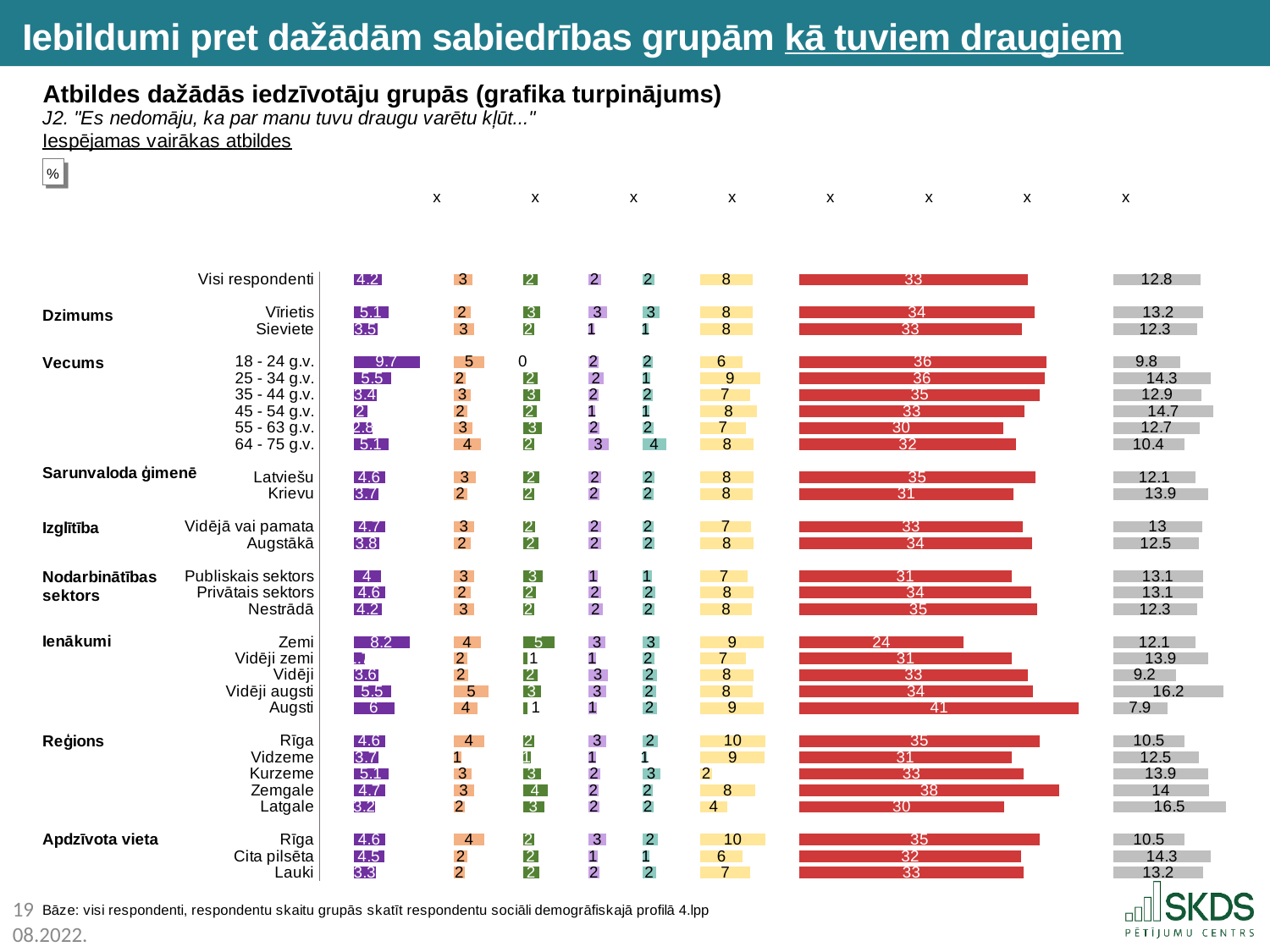

Iebildumi pret dažādām sabiedrības grupām kā tuviem draugiem
Atbildes dažādās iedzīvotāju grupās (grafika turpinājums)

### Chart

| Category | x | Cilvēki ar funkcionāliem traucējumiem (piem., kustību, redzes, dzirdes traucējumi) | x | Cilvēki, kas audzina mazu/-s bērnu/-s (līdz 2 gadu vecumam) | x | Cilvēki, kas cietuši no vardarbības (t.sk. seksuālas, psiholoģiskas u.c. vardarbības ģimenē vai ārpus tās) | x | Cilvēki, kas kopj citu ģimenes locekli (piem., vecus cilvēkus, cilvēkus ar invaliditāti (t.sk. bērnus) u.tml.) | x | Cilvēki, kas vieni audzina bērnu/-s (t.s. vientuļā māte, vientuļais tēvs) | x | Ir kāda cita cilvēku grupa | x | Nav tādu cilvēku | x | Grūti pateikt |
|---|---|---|---|---|---|---|---|---|---|---|---|---|---|---|---|---|
| Visi respondenti | 5.0 | 4.2 | 10.5 | 2.7 | 7.3999999999999995 | 2.1 | 7.5 | 1.8 | 6.1 | 1.7 | 6.8 | 7.6 | 6.9 | 33.4 | 12.5 | 12.8 |
|  | None | None | 14.7 | None | 10.1 | None | 9.6 | None | 7.9 | None | 8.5 | None | 14.5 | None | 45.9 | None |
| Vīrietis | 5.0 | 5.1 | 9.6 | 2.4 | 7.699999999999999 | 2.5 | 7.1 | 2.7 | 5.199999999999999 | 2.5 | 6.0 | 7.6 | 6.9 | 34.4 | 11.5 | 13.2 |
| Sieviete | 5.0 | 3.5 | 11.2 | 2.9 | 7.199999999999999 | 1.7 | 7.8999999999999995 | 0.9 | 7.0 | 0.9 | 7.6 | 7.6 | 6.9 | 32.5 | 13.399999999999999 | 12.3 |
|  | None | None | 14.7 | None | 10.1 | None | 9.6 | None | 7.9 | None | 8.5 | None | 14.5 | None | 45.9 | None |
| 18 - 24 g.v. | 5.0 | 9.7 | 5.0 | 4.5 | 5.6 | 0.0 | 9.6 | 1.5 | 6.4 | 1.5 | 7.0 | 6.2 | 8.3 | 36.1 | 9.799999999999997 | 9.8 |
| 25 - 34 g.v. | 5.0 | 5.5 | 9.2 | 1.7 | 8.399999999999999 | 2.2 | 7.3999999999999995 | 2.2 | 5.699999999999999 | 1.1 | 7.4 | 8.7 | 5.800000000000001 | 35.9 | 10.0 | 14.3 |
| 35 - 44 g.v. | 5.0 | 3.4 | 11.299999999999999 | 2.5 | 7.6 | 2.5 | 7.1 | 1.5 | 6.4 | 1.5 | 7.0 | 7.2 | 7.3 | 35.2 | 10.699999999999996 | 12.9 |
| 45 - 54 g.v. | 5.0 | 2.0 | 12.7 | 1.9 | 8.2 | 2.0 | 7.6 | 1.0 | 6.9 | 1.0 | 7.5 | 8.3 | 6.199999999999999 | 32.9 | 13.0 | 14.7 |
| 55 - 63 g.v. | 5.0 | 2.8 | 11.899999999999999 | 2.7 | 7.3999999999999995 | 2.8 | 6.8 | 1.6 | 6.3 | 1.6 | 6.9 | 6.6 | 7.9 | 29.8 | 16.099999999999998 | 12.7 |
| 64 - 75 g.v. | 5.0 | 5.1 | 9.6 | 4.0 | 6.1 | 1.7 | 7.8999999999999995 | 2.9 | 5.0 | 3.5 | 5.0 | 7.8 | 6.7 | 31.7 | 14.2 | 10.4 |
|  | None | None | 14.7 | None | 10.1 | None | 9.6 | None | 7.9 | None | 8.5 | None | 14.5 | None | 45.9 | None |
| Latviešu | 5.0 | 4.6 | 10.1 | 3.2 | 6.8999999999999995 | 2.4 | 7.199999999999999 | 1.9 | 6.0 | 1.8 | 6.7 | 7.7 | 6.8 | 34.5 | 11.399999999999999 | 12.1 |
| Krievu | 5.0 | 3.7 | 11.0 | 1.9 | 8.2 | 1.6 | 8.0 | 1.6 | 6.3 | 1.6 | 6.9 | 7.6 | 6.9 | 31.3 | 14.599999999999998 | 13.9 |
|  | None | None | 14.7 | None | 10.1 | None | 9.6 | None | 7.9 | None | 8.5 | None | 14.5 | None | 45.9 | None |
| Vidējā vai pamata | 5.0 | 4.7 | 10.0 | 3.0 | 7.1 | 1.8 | 7.8 | 1.8 | 6.1 | 1.6 | 6.9 | 7.4 | 7.1 | 32.7 | 13.199999999999996 | 13.0 |
| Augstākā | 5.0 | 3.8 | 10.899999999999999 | 2.4 | 7.699999999999999 | 2.3 | 7.3 | 1.8 | 6.1 | 1.8 | 6.7 | 7.7 | 6.8 | 34.0 | 11.899999999999999 | 12.5 |
|  | None | None | 14.7 | None | 10.1 | None | 9.6 | None | 7.9 | None | 8.5 | None | 14.5 | None | 45.9 | None |
| Publiskais sektors | 5.0 | 4.0 | 10.7 | 3.0 | 7.1 | 2.9 | 6.699999999999999 | 1.4 | 6.5 | 1.4 | 7.1 | 6.9 | 7.6 | 31.0 | 14.899999999999999 | 13.1 |
| Privātais sektors | 5.0 | 4.6 | 10.1 | 2.4 | 7.699999999999999 | 1.9 | 7.699999999999999 | 1.9 | 6.0 | 1.9 | 6.6 | 7.8 | 6.7 | 33.9 | 12.0 | 13.1 |
| Nestrādā | 5.0 | 4.2 | 10.5 | 2.9 | 7.199999999999999 | 1.6 | 8.0 | 2.1 | 5.8 | 1.8 | 6.7 | 7.5 | 7.0 | 34.8 | 11.100000000000001 | 12.3 |
|  | None | None | 14.7 | None | 10.1 | None | 9.6 | None | 7.9 | None | 8.5 | None | 14.5 | None | 45.9 | None |
| Zemi | 5.0 | 8.2 | 6.5 | 3.9 | 6.199999999999999 | 4.6 | 5.0 | 2.5 | 5.4 | 2.5 | 6.0 | 9.3 | 5.199999999999999 | 24.0 | 21.9 | 12.1 |
| Vidēji zemi | 5.0 | 1.7 | 13.0 | 1.9 | 8.2 | 0.6 | 9.0 | 1.1 | 6.8 | 1.7 | 6.8 | 6.7 | 7.8 | 31.1 | 14.799999999999997 | 13.9 |
| Vidēji | 5.0 | 3.6 | 11.1 | 2.1 | 8.0 | 2.2 | 7.3999999999999995 | 2.8 | 5.1 | 2.1 | 6.4 | 7.7 | 6.8 | 33.4 | 12.5 | 9.2 |
| Vidēji augsti | 5.0 | 5.5 | 9.2 | 5.1 | 5.0 | 2.6 | 7.0 | 2.6 | 5.3 | 2.0 | 6.5 | 7.6 | 6.9 | 34.1 | 11.799999999999997 | 16.2 |
| Augsti | 5.0 | 6.0 | 8.7 | 3.5 | 6.6 | 0.6 | 9.0 | 1.2 | 6.7 | 2.1 | 6.4 | 9.3 | 5.199999999999999 | 40.9 | 5.0 | 7.9 |
|  | None | None | 14.7 | None | 10.1 | None | 9.6 | None | 7.9 | None | 8.5 | None | 14.5 | None | 45.9 | None |
|  Rīga | 5.0 | 4.6 | 10.1 | 4.4 | 5.699999999999999 | 1.6 | 8.0 | 2.6 | 5.3 | 2.3 | 6.2 | 9.5 | 5.0 | 35.1 | 10.799999999999997 | 10.5 |
|  Vidzeme | 5.0 | 3.7 | 11.0 | 1.1 | 9.0 | 1.1 | 8.5 | 1.1 | 6.8 | 0.7 | 7.8 | 9.4 | 5.1 | 31.0 | 14.899999999999999 | 12.5 |
|  Kurzeme | 5.0 | 5.1 | 9.6 | 2.6 | 7.5 | 2.6 | 7.0 | 1.7 | 6.2 | 2.6 | 5.9 | 1.7 | 12.8 | 32.8 | 13.100000000000001 | 13.9 |
|  Zemgale | 5.0 | 4.7 | 10.0 | 2.9 | 7.199999999999999 | 3.6 | 6.0 | 1.5 | 6.4 | 1.5 | 7.0 | 8.0 | 6.5 | 38.0 | 7.899999999999999 | 14.0 |
|  Latgale | 5.0 | 3.2 | 11.5 | 1.6 | 8.5 | 3.1 | 6.5 | 1.6 | 6.3 | 1.6 | 6.9 | 3.9 | 10.6 | 29.9 | 16.0 | 16.5 |
|  | None | None | 14.7 | None | 10.1 | None | 9.6 | None | 7.9 | None | 8.5 | None | 14.5 | None | 45.9 | None |
|  Rīga | 5.0 | 4.6 | 10.1 | 4.4 | 5.699999999999999 | 1.6 | 8.0 | 2.6 | 5.3 | 2.3 | 6.2 | 9.5 | 5.0 | 35.1 | 10.799999999999997 | 10.5 |
|  Cita pilsēta | 5.0 | 4.5 | 10.2 | 2.0 | 8.1 | 2.3 | 7.3 | 1.3 | 6.6 | 1.0 | 7.5 | 6.2 | 8.3 | 32.4 | 13.5 | 14.3 |
|  Lauki | 5.0 | 3.3 | 11.399999999999999 | 1.6 | 8.5 | 2.4 | 7.199999999999999 | 1.6 | 6.3 | 2.0 | 6.5 | 7.3 | 7.2 | 32.8 | 13.100000000000001 | 13.2 |